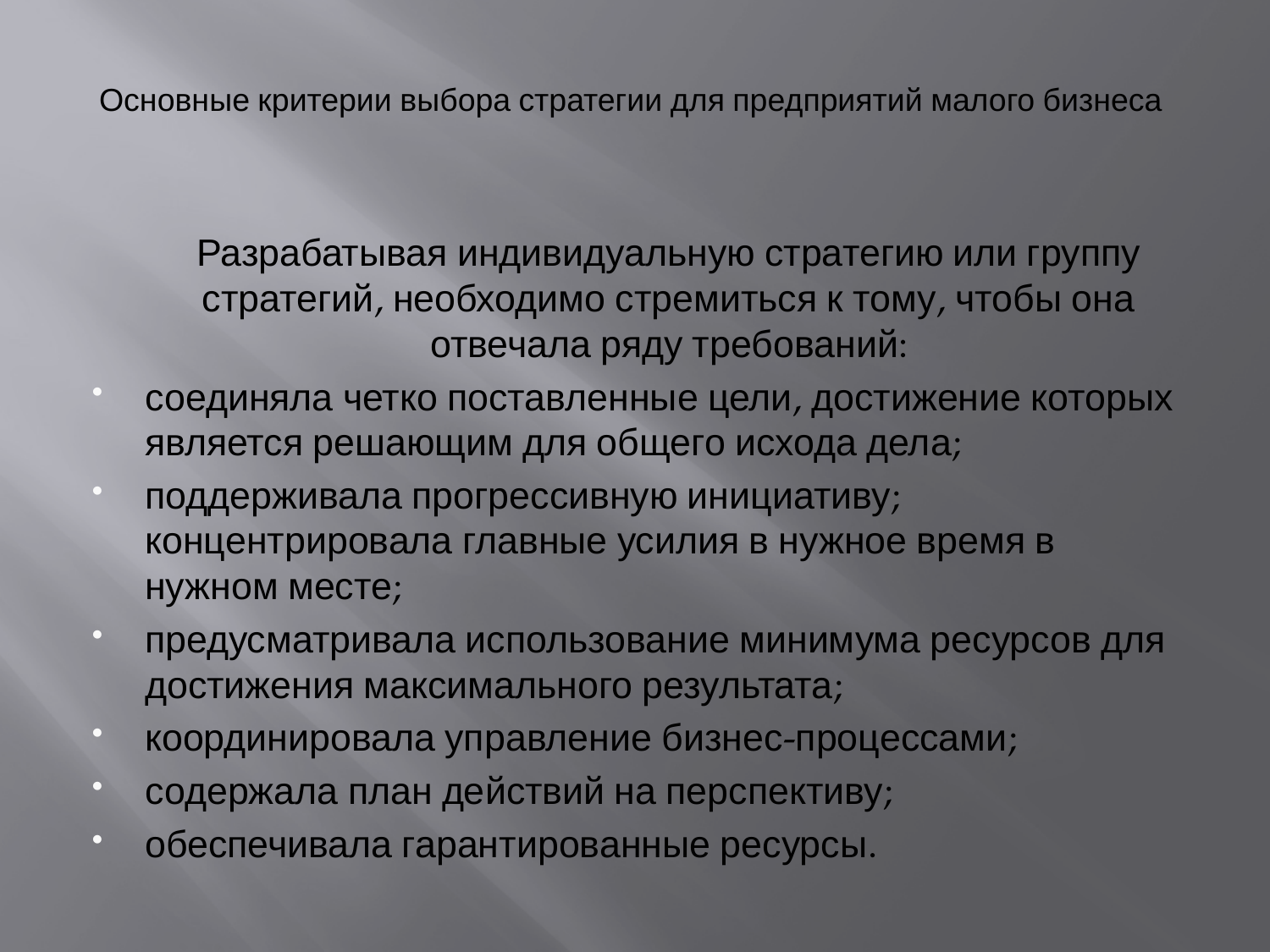

# Основные критерии выбора стратегии для предприятий малого бизнеса
	Разрабатывая индивидуальную стратегию или группу стратегий, необходимо стремиться к тому, чтобы она отвечала ряду требований:
соединяла четко поставленные цели, достижение которых является решающим для общего исхода дела;
поддерживала прогрессивную инициативу; концентрировала главные усилия в нужное время в нужном месте;
предусматривала использование минимума ресурсов для достижения максимального результата;
координировала управление бизнес-процессами;
содержала план действий на перспективу;
обеспечивала гарантированные ресурсы.